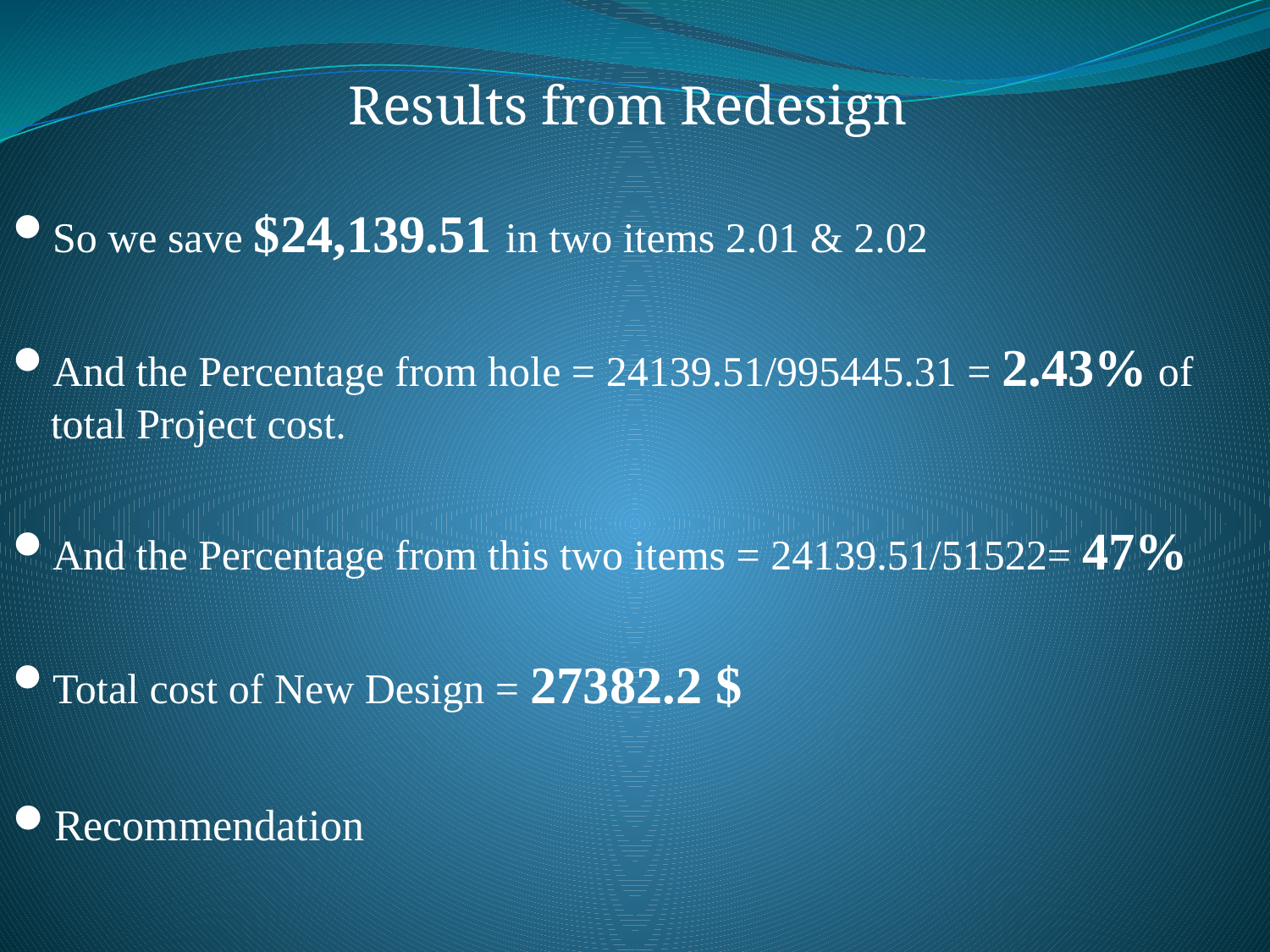

Results from Redesign

So we save $24,139.51 in two items 2.01 & 2.02

And the Percentage from hole = 24139.51/995445.31 = 2.43% of total Project cost.

And the Percentage from this two items = 24139.51/51522= 47%

Total cost of New Design = 27382.2 $

Recommendation